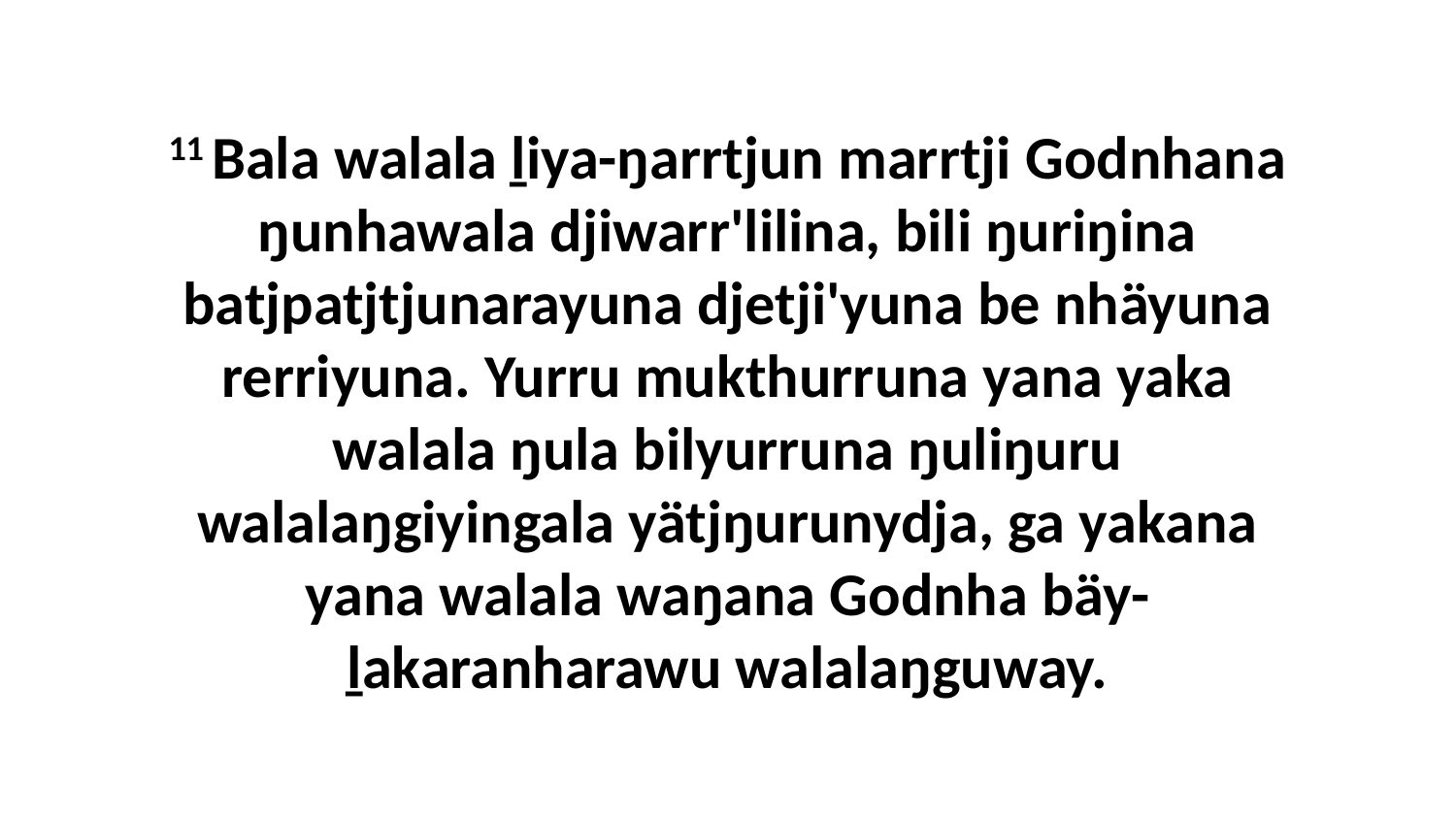

11 Bala walala ḻiya-ŋarrtjun marrtji Godnhana ŋunhawala djiwarr'lilina, bili ŋuriŋina batjpatjtjunarayuna djetji'yuna be nhäyuna rerriyuna. Yurru mukthurruna yana yaka walala ŋula bilyurruna ŋuliŋuru walalaŋgiyingala yätjŋurunydja, ga yakana yana walala waŋana Godnha bäy-ḻakaranharawu walalaŋguway.